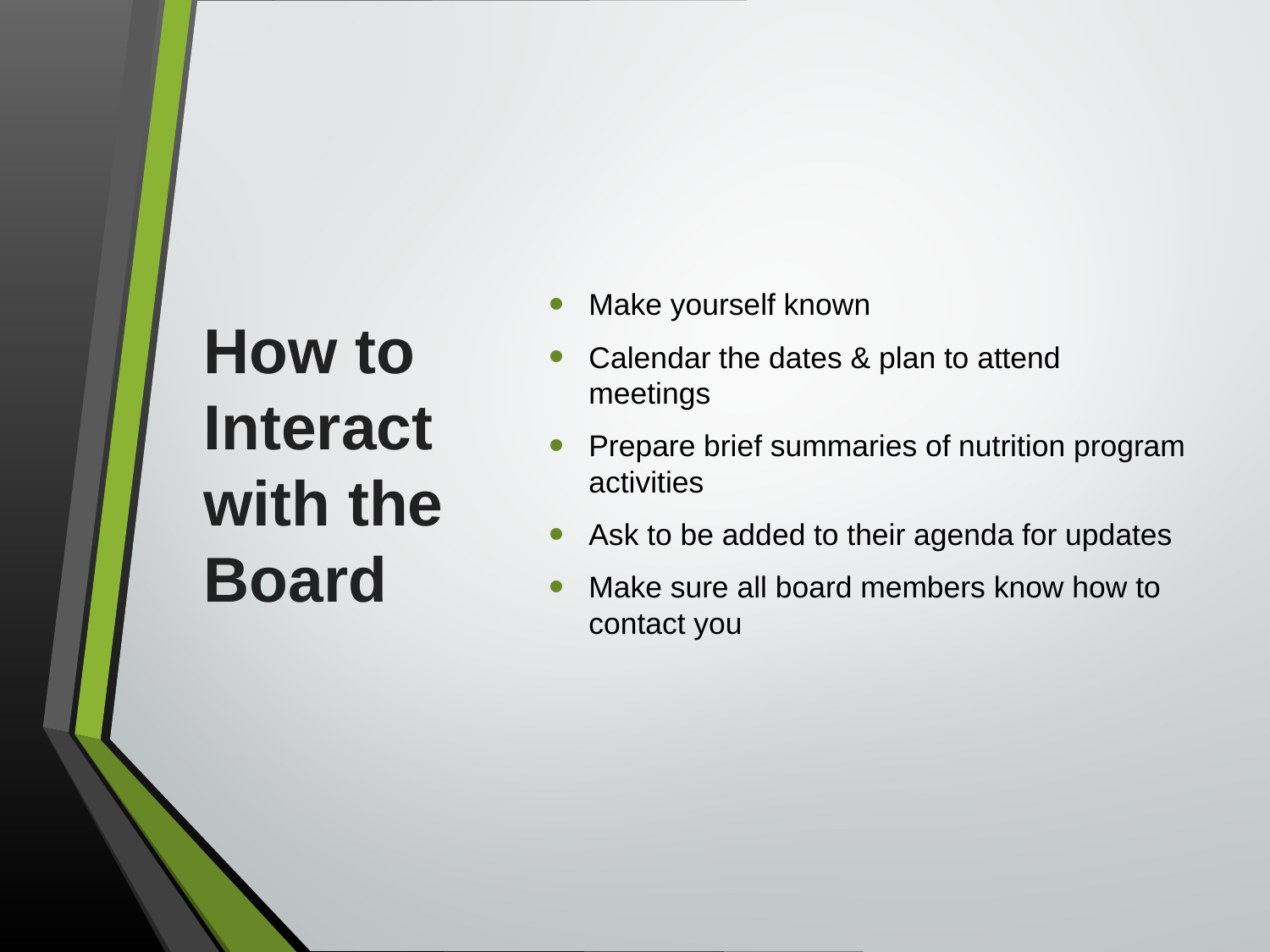

# How to Interact with the Board
Make yourself known
Calendar the dates & plan to attend meetings
Prepare brief summaries of nutrition program activities
Ask to be added to their agenda for updates
Make sure all board members know how to contact you